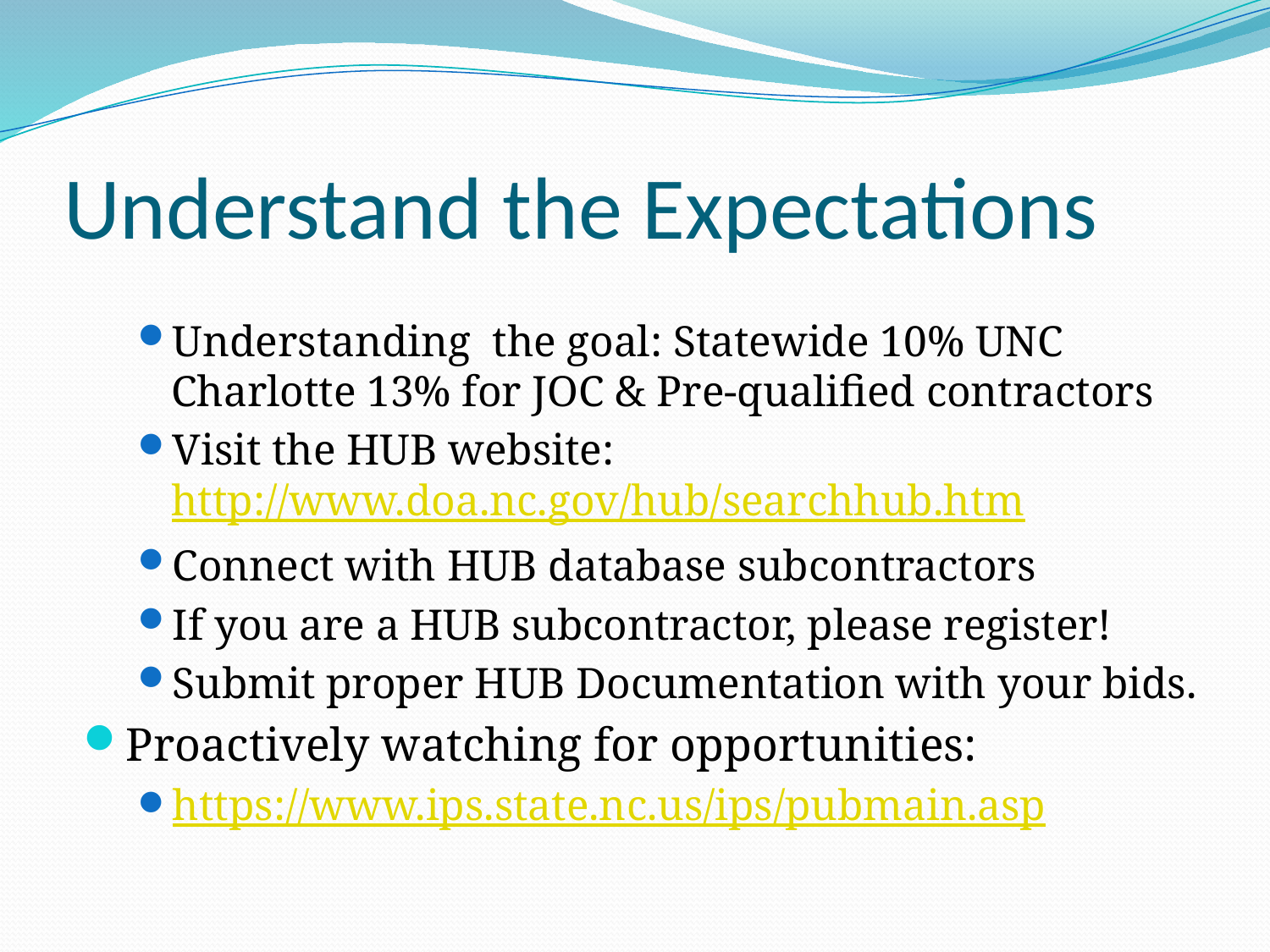

# Understand the Expectations

Understanding  the goal: Statewide 10% UNC Charlotte 13% for JOC & Pre-qualified contractors
Visit the HUB website: http://www.doa.nc.gov/hub/searchhub.htm
Connect with HUB database subcontractors
If you are a HUB subcontractor, please register!
Submit proper HUB Documentation with your bids.
Proactively watching for opportunities:
https://www.ips.state.nc.us/ips/pubmain.asp